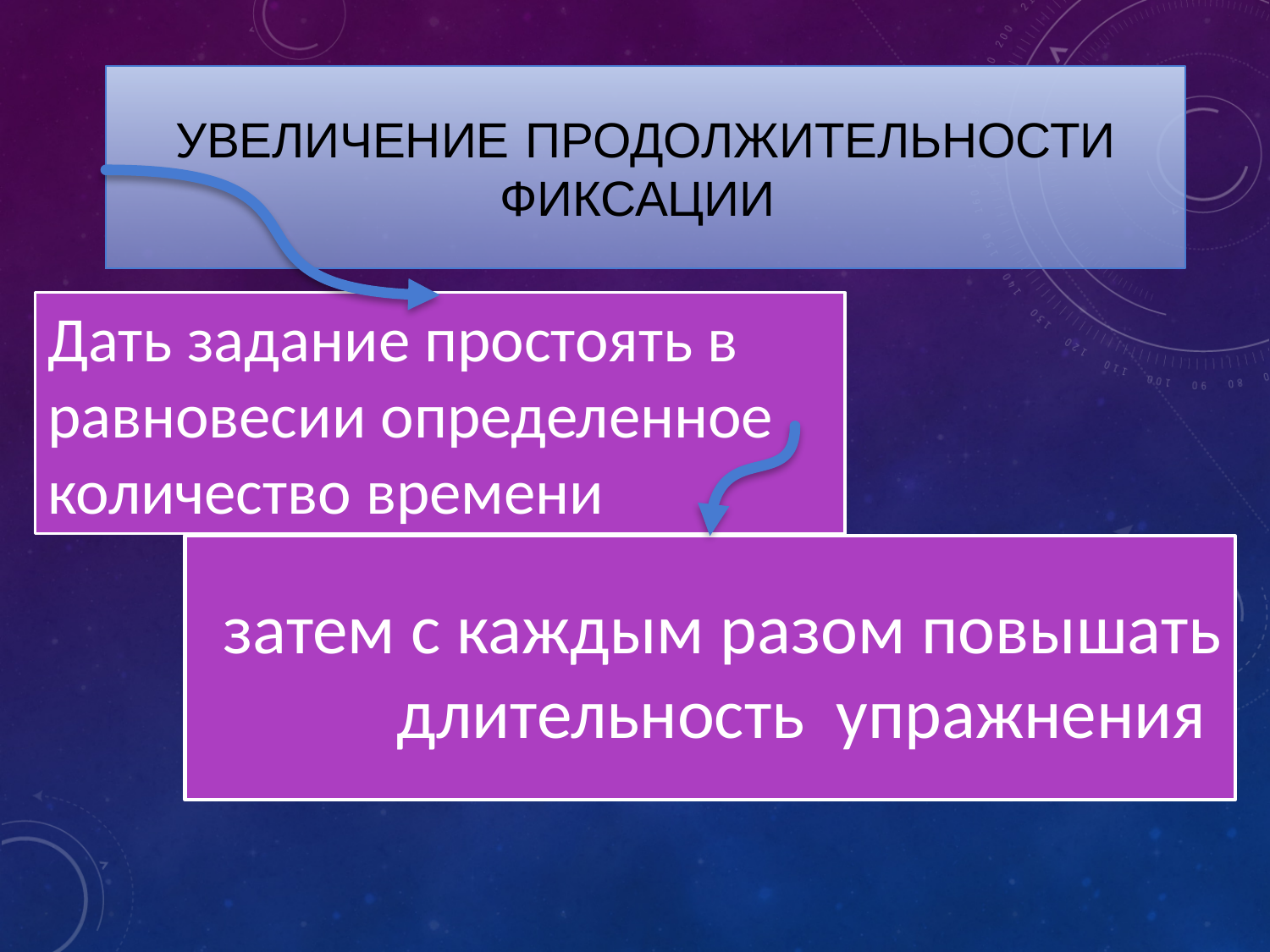

# Увеличение продолжительности фиксации
Дать задание простоять в равновесии определенное количество времени
 затем с каждым разом повышать длительность  упражнения